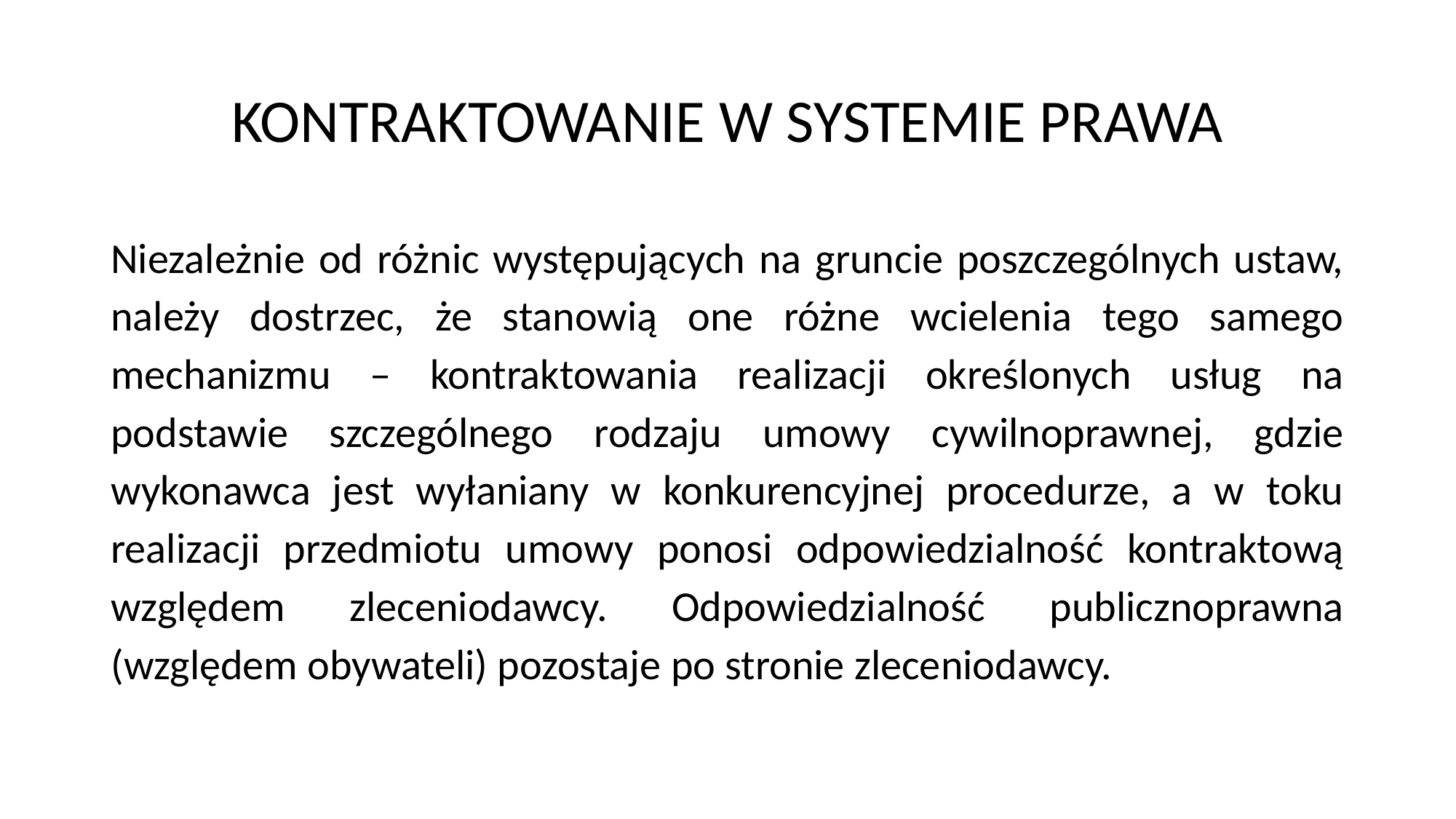

# KONTRAKTOWANIE W SYSTEMIE PRAWA
Niezależnie od różnic występujących na gruncie poszczególnych ustaw, należy dostrzec, że stanowią one różne wcielenia tego samego mechanizmu – kontraktowania realizacji określonych usług na podstawie szczególnego rodzaju umowy cywilnoprawnej, gdzie wykonawca jest wyłaniany w konkurencyjnej procedurze, a w toku realizacji przedmiotu umowy ponosi odpowiedzialność kontraktową względem zleceniodawcy. Odpowiedzialność publicznoprawna (względem obywateli) pozostaje po stronie zleceniodawcy.